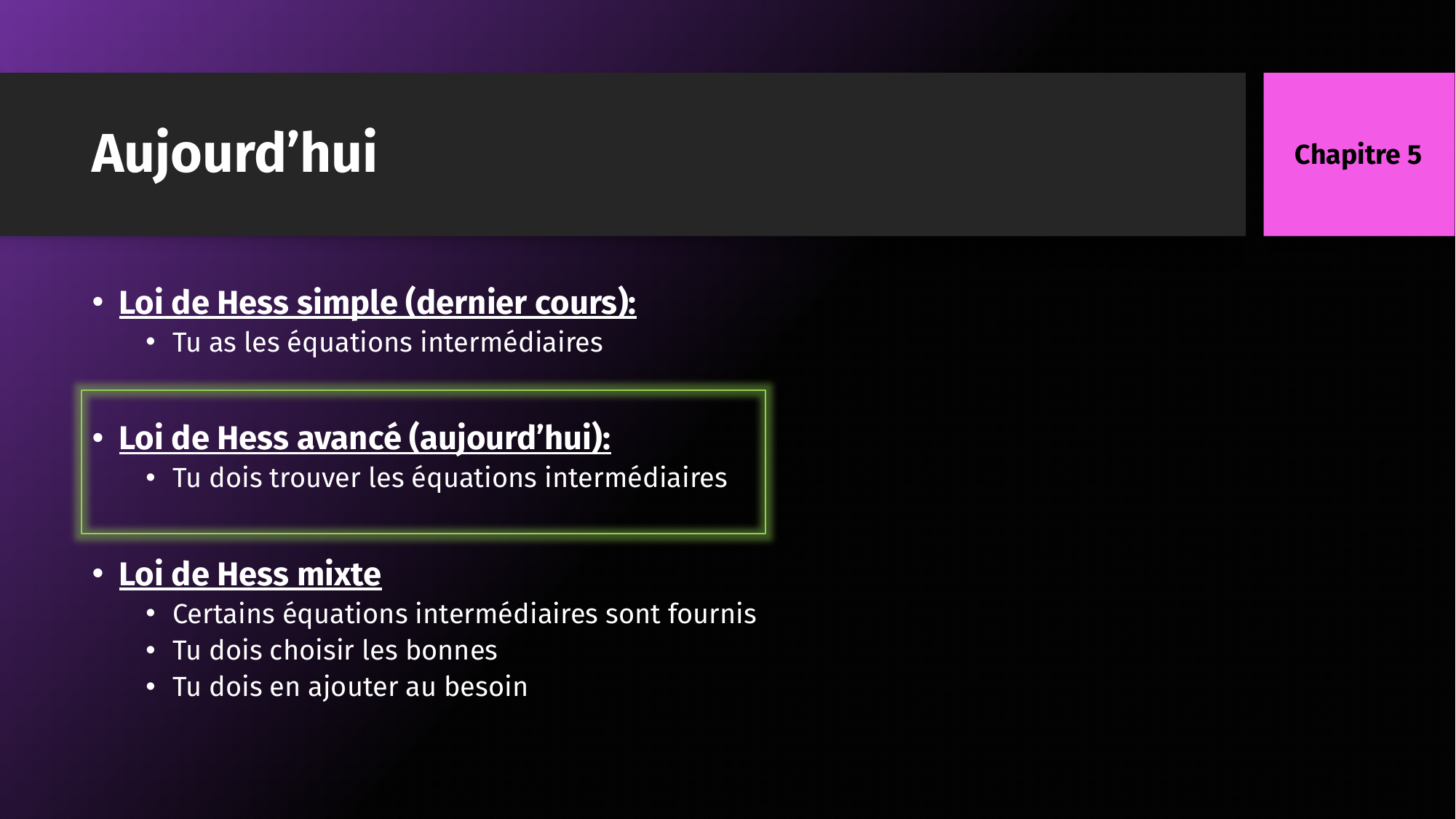

Chapitre 5
# Aujourd’hui
Loi de Hess simple (dernier cours):
Tu as les équations intermédiaires

Loi de Hess avancé (aujourd’hui):
Tu dois trouver les équations intermédiaires

Loi de Hess mixte
Certains équations intermédiaires sont fournis
Tu dois choisir les bonnes
Tu dois en ajouter au besoin